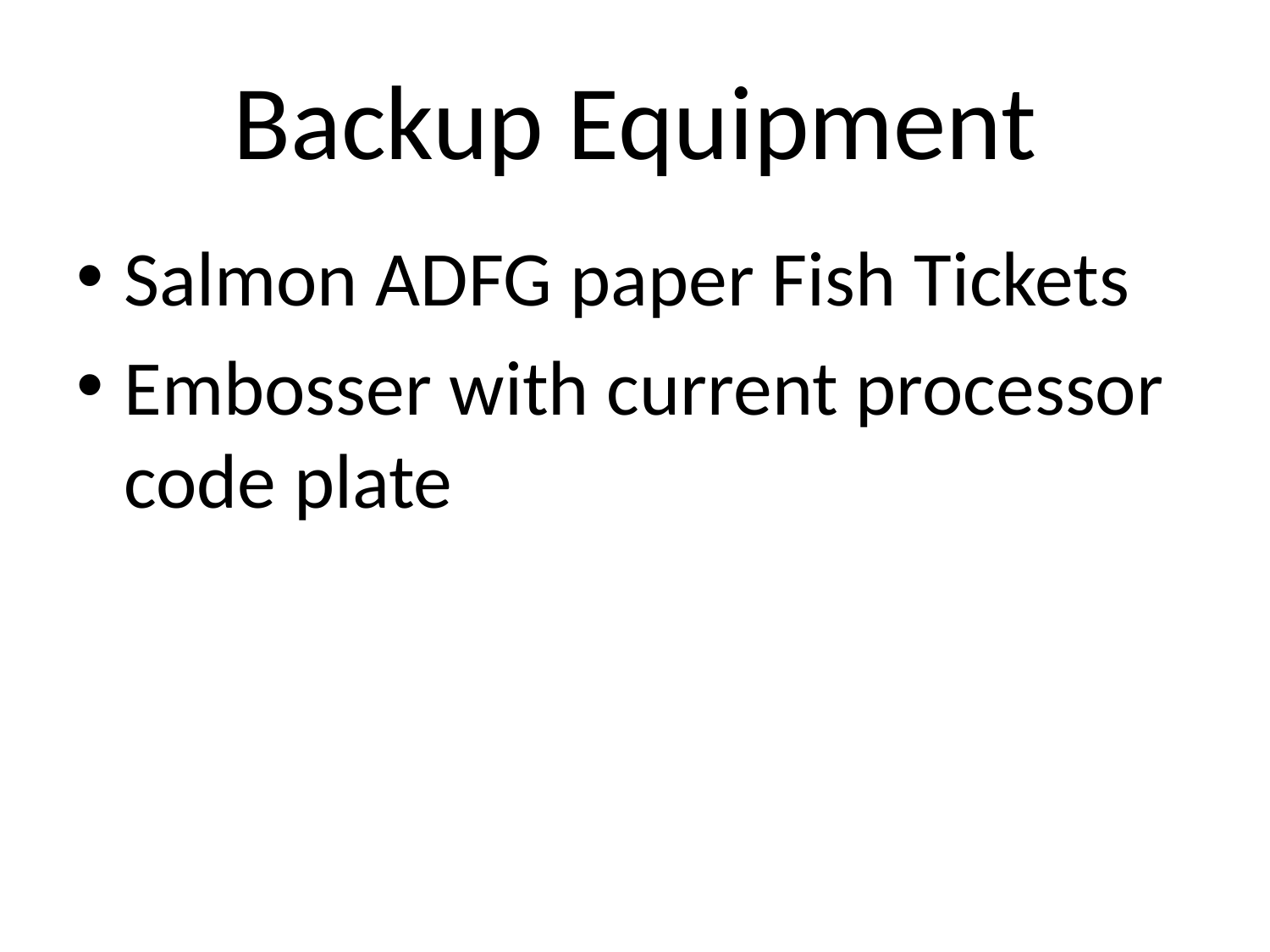

# Backup Equipment
Salmon ADFG paper Fish Tickets
Embosser with current processor code plate